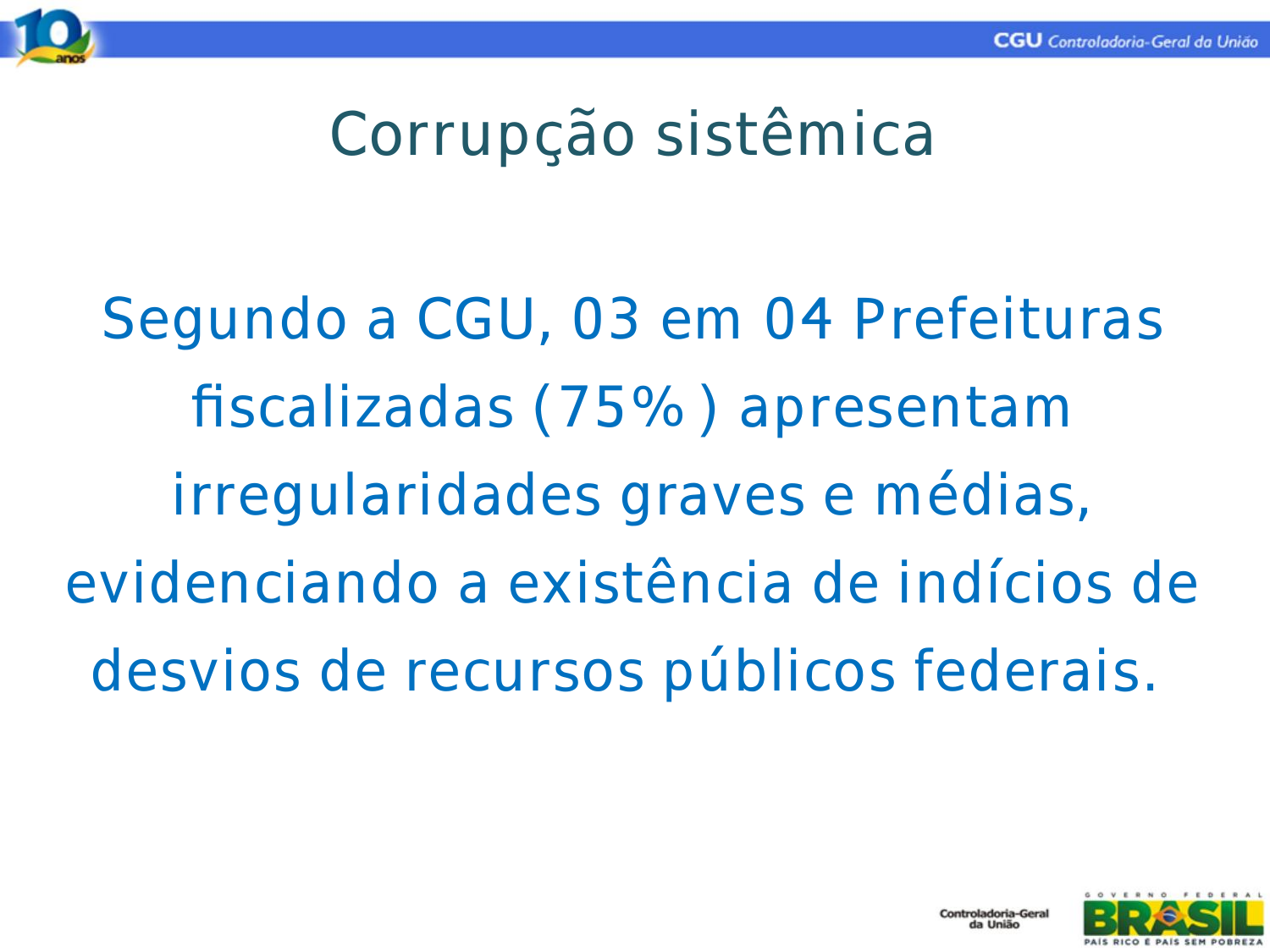

Corrupção sistêmica
Segundo a CGU, 03 em 04 Prefeituras fiscalizadas (75%) apresentam irregularidades graves e médias, evidenciando a existência de indícios de desvios de recursos públicos federais.